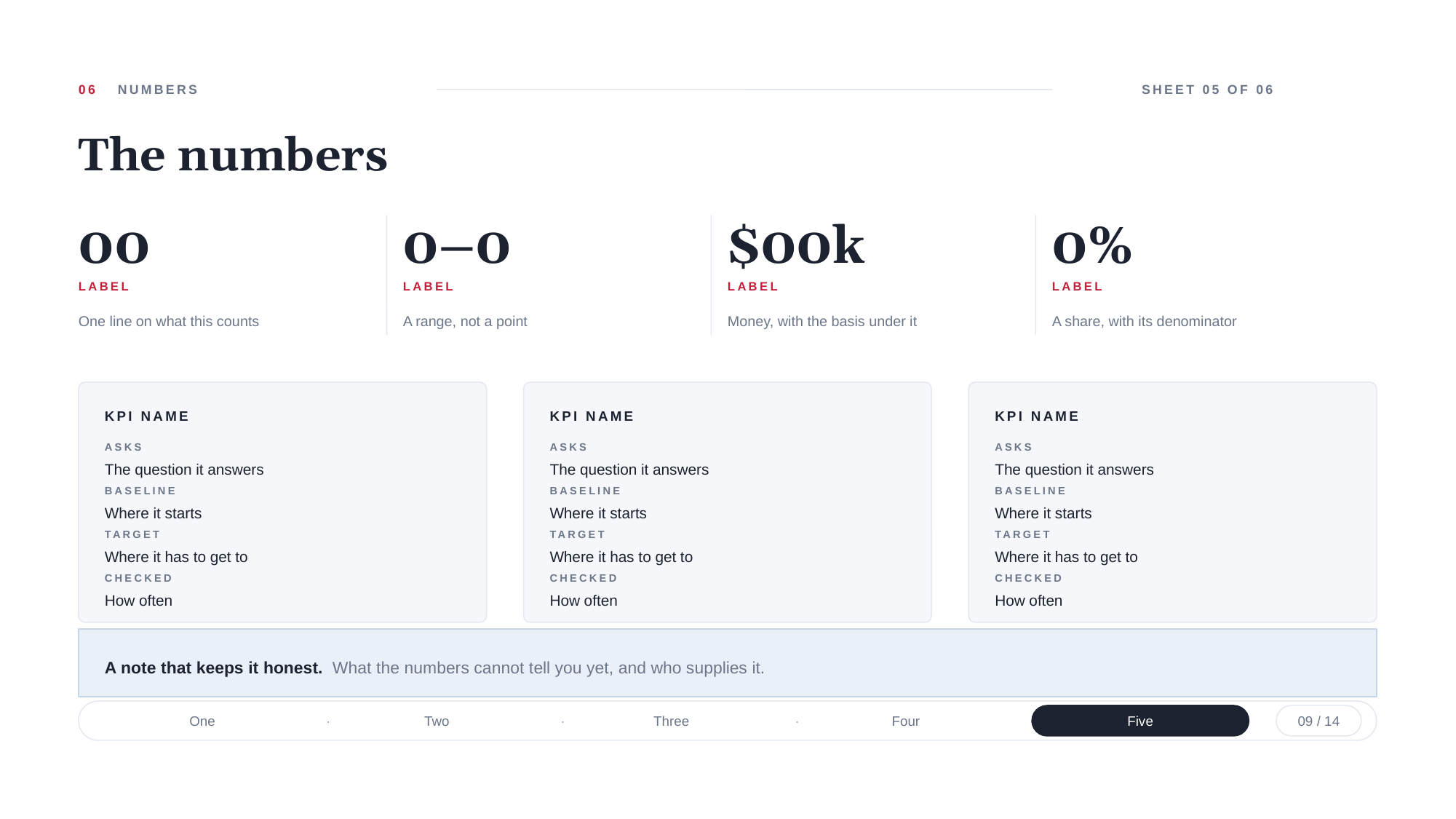

06
NUMBERS
SHEET 05 OF 06

The numbers
00
0–0
$00k
0%

LABEL
LABEL
LABEL
LABEL
One line on what this counts
A range, not a point
Money, with the basis under it
A share, with its denominator

KPI NAME
KPI NAME
KPI NAME
ASKS
ASKS
ASKS
The question it answers
The question it answers
The question it answers
BASELINE
BASELINE
BASELINE
Where it starts
Where it starts
Where it starts
TARGET
TARGET
TARGET
Where it has to get to
Where it has to get to
Where it has to get to
CHECKED
CHECKED
CHECKED
How often
How often
How often

A note that keeps it honest.  What the numbers cannot tell you yet, and who supplies it.

One
·
Two
·
Three
·
Four
·

Five

09 / 14